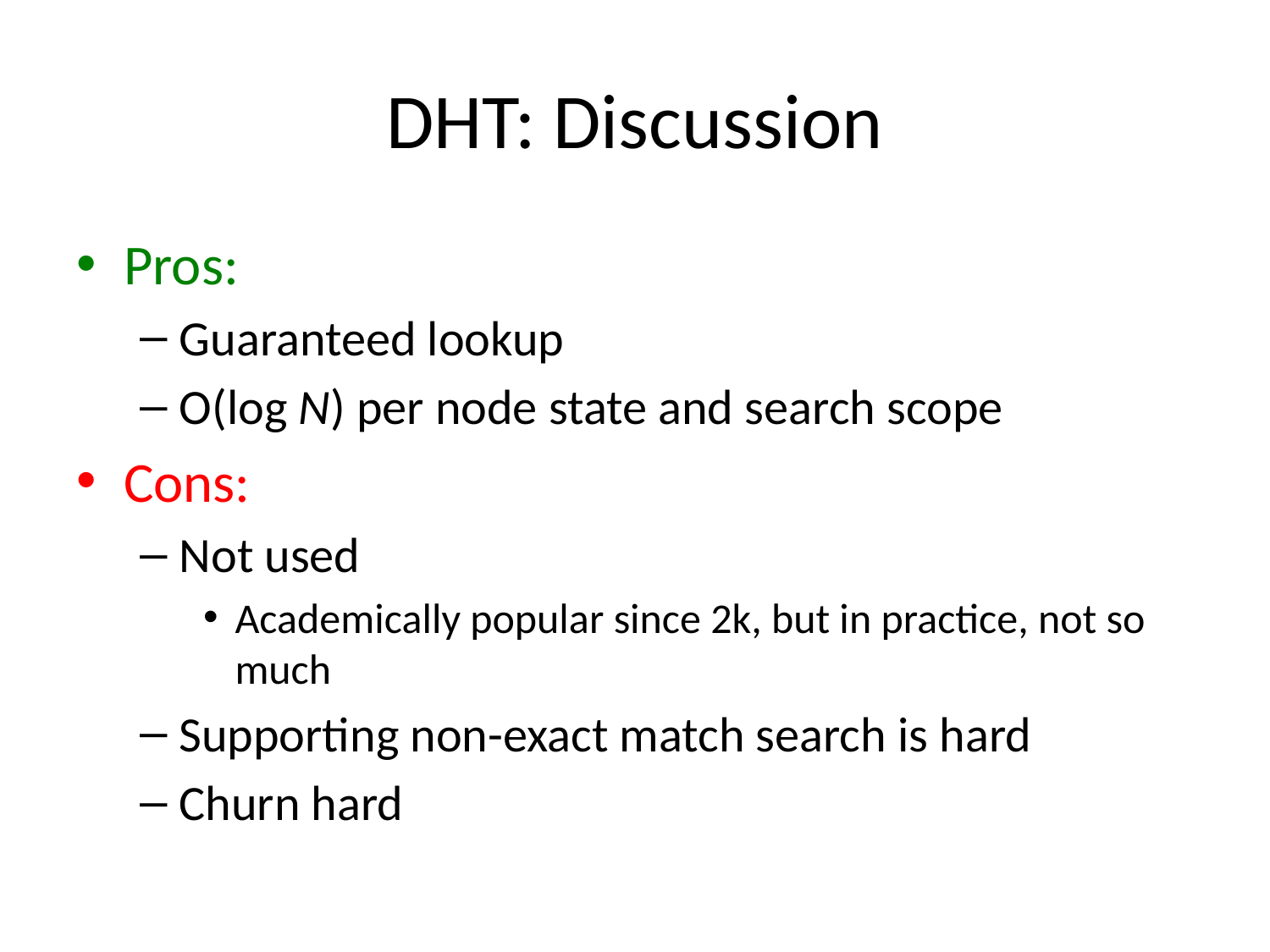

# DHT: Discussion
Pros:
Guaranteed lookup
O(log N) per node state and search scope
Cons:
Not used
Academically popular since 2k, but in practice, not so much
Supporting non-exact match search is hard
Churn hard